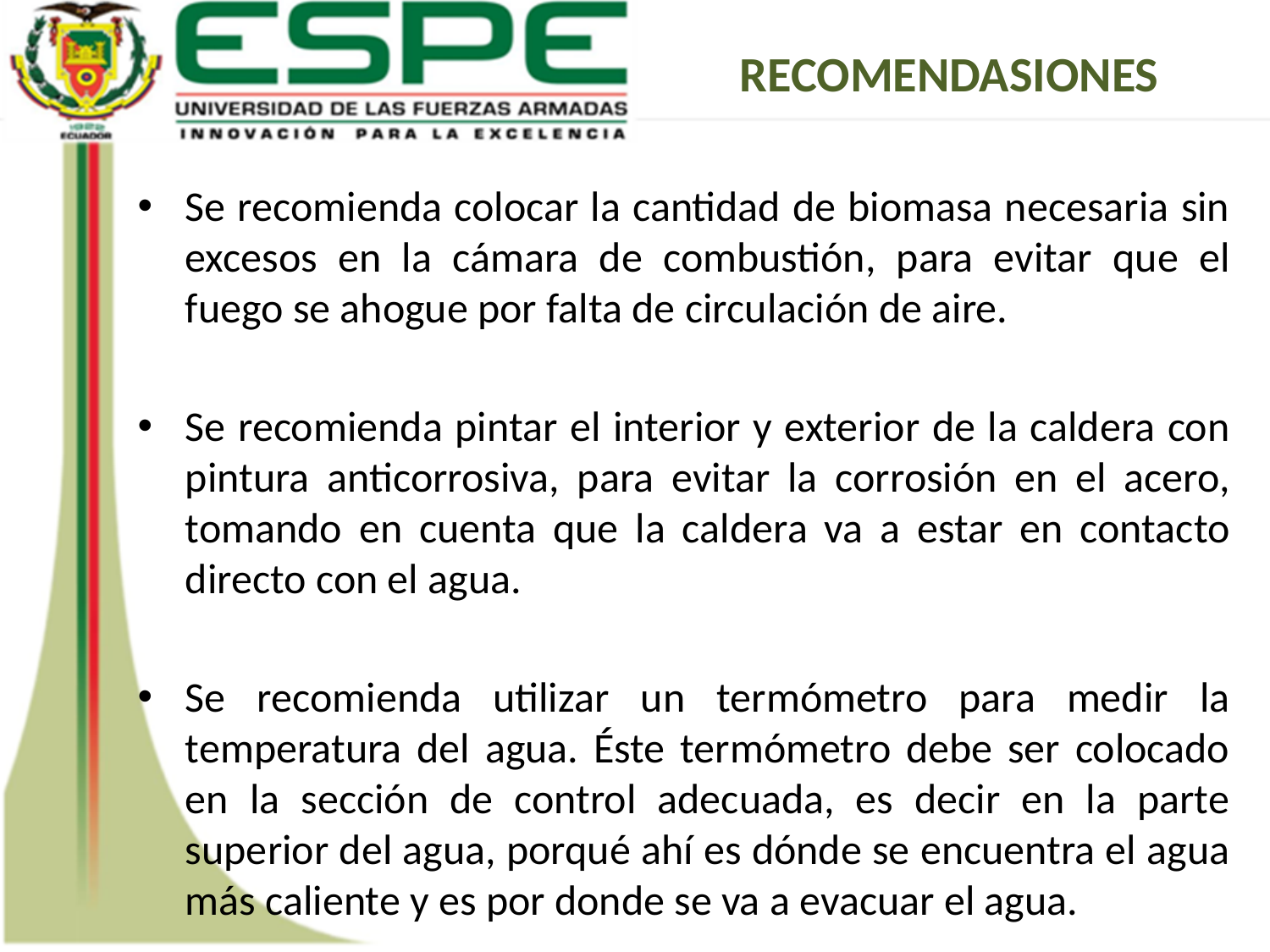

RECOMENDASIONES
Se recomienda colocar la cantidad de biomasa necesaria sin excesos en la cámara de combustión, para evitar que el fuego se ahogue por falta de circulación de aire.

Se recomienda pintar el interior y exterior de la caldera con pintura anticorrosiva, para evitar la corrosión en el acero, tomando en cuenta que la caldera va a estar en contacto directo con el agua.

Se recomienda utilizar un termómetro para medir la temperatura del agua. Éste termómetro debe ser colocado en la sección de control adecuada, es decir en la parte superior del agua, porqué ahí es dónde se encuentra el agua más caliente y es por donde se va a evacuar el agua.